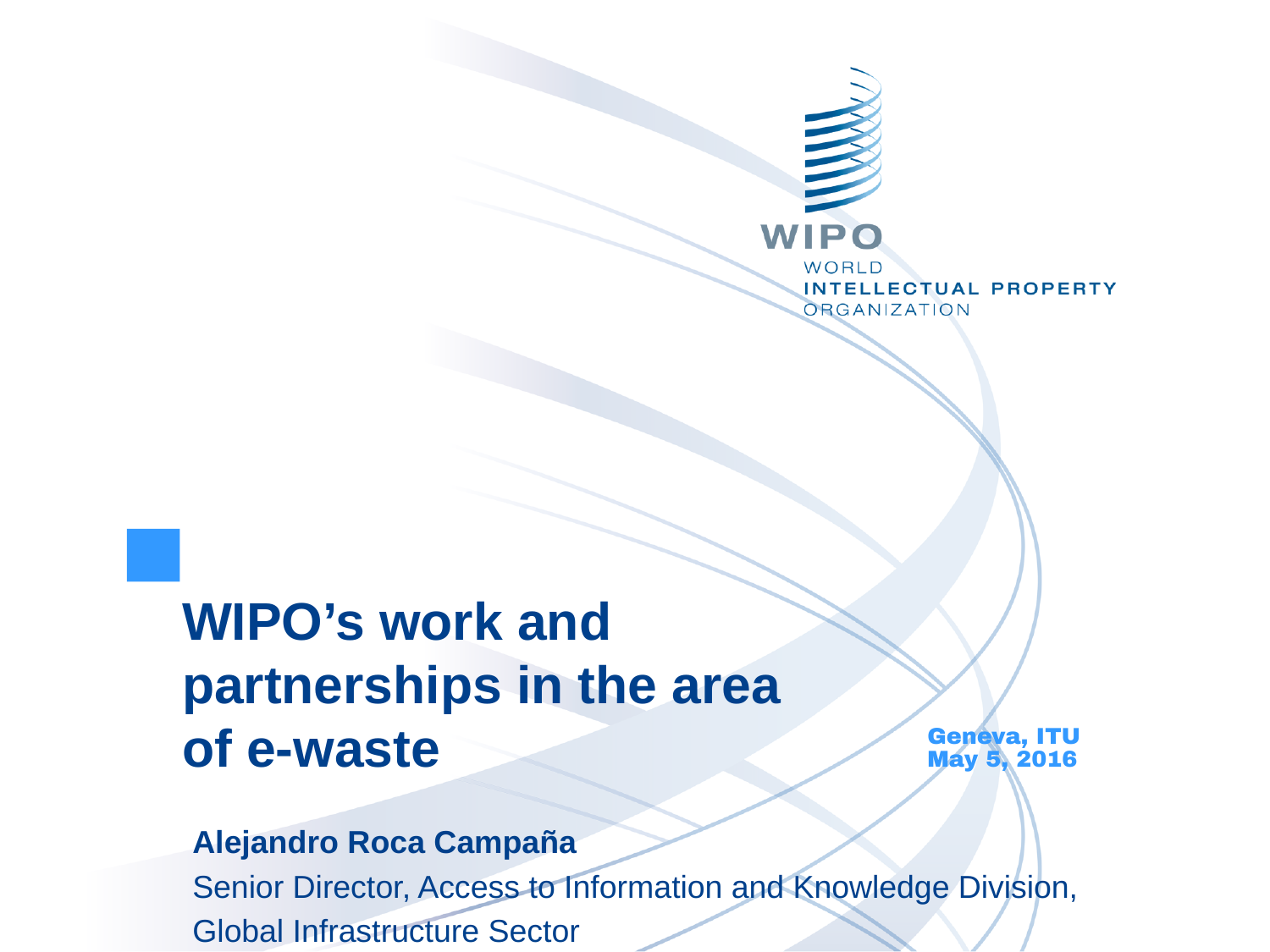

WIPO’s work and partnerships in the area of e-waste
Geneva, ITU
May 5, 2016
Alejandro Roca Campaña
Senior Director, Access to Information and Knowledge Division,
Global Infrastructure Sector